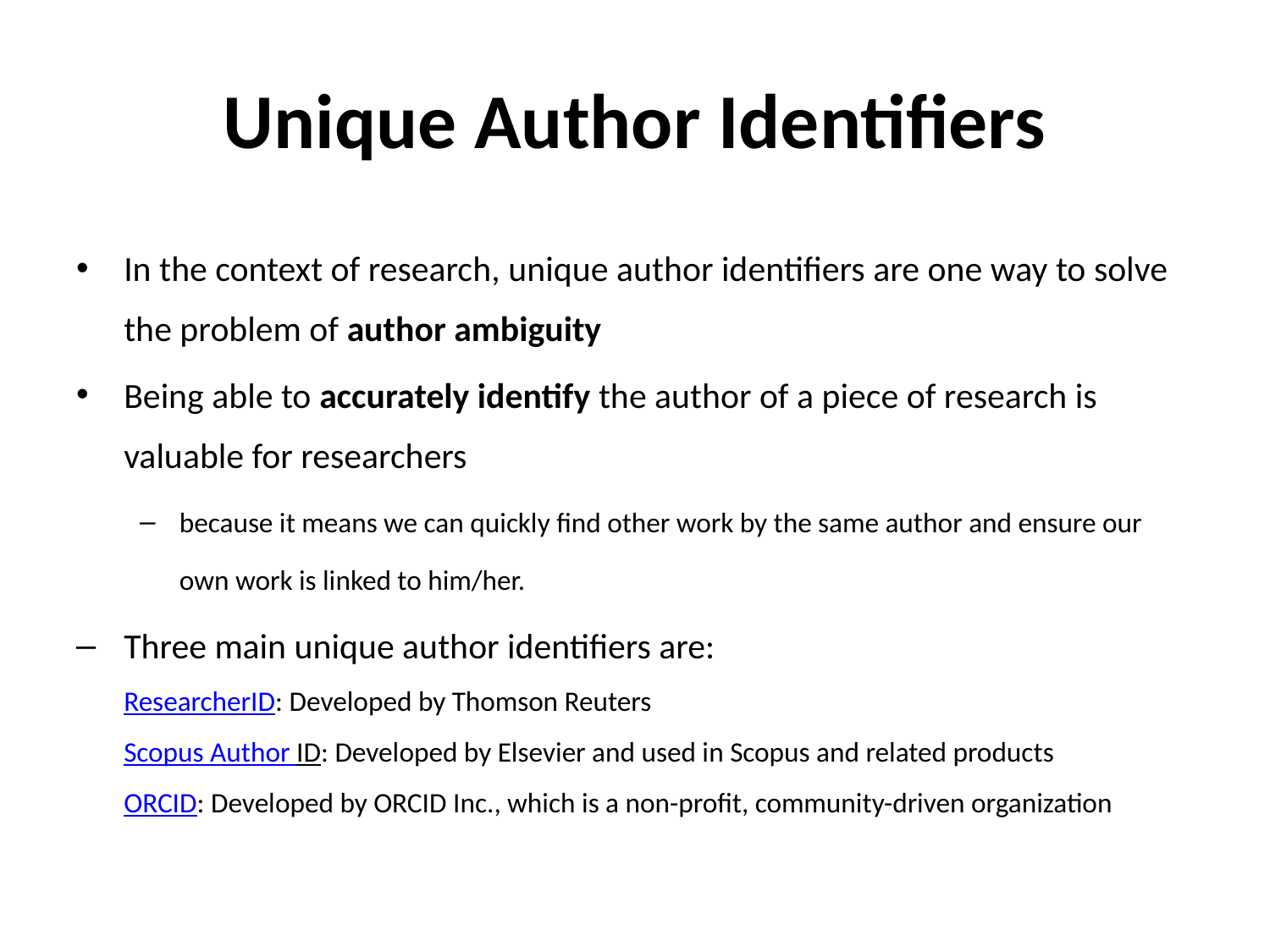

# Unique Author Identifiers
In the context of research, unique author identifiers are one way to solve the problem of author ambiguity
Being able to accurately identify the author of a piece of research is valuable for researchers
because it means we can quickly find other work by the same author and ensure our own work is linked to him/her.
Three main unique author identifiers are: 
ResearcherID: Developed by Thomson Reuters
Scopus Author ID: Developed by Elsevier and used in Scopus and related products
ORCID: Developed by ORCID Inc., which is a non-profit, community-driven organization